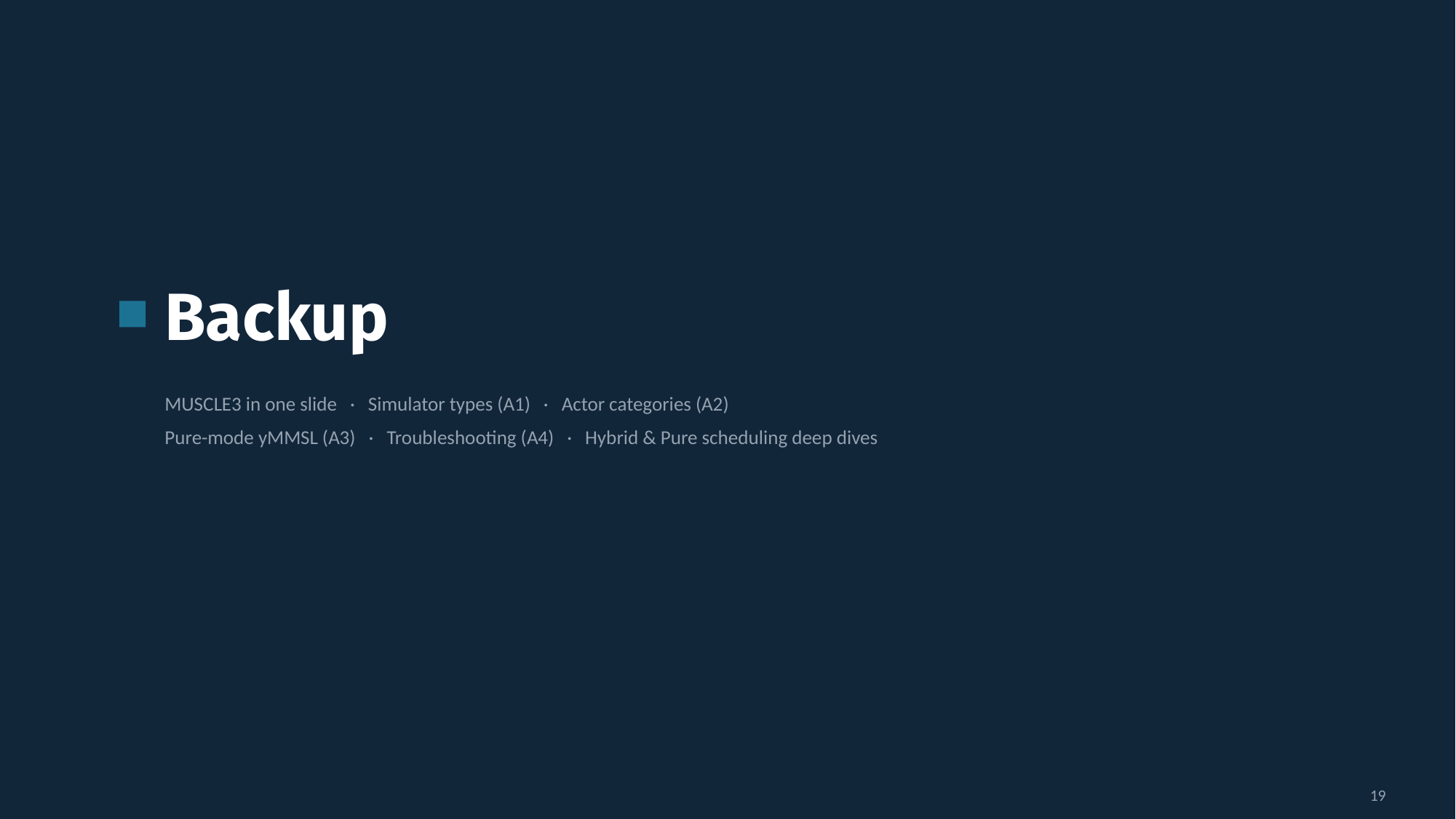

Backup

MUSCLE3 in one slide   ·   Simulator types (A1)   ·   Actor categories (A2)
Pure-mode yMMSL (A3)   ·   Troubleshooting (A4)   ·   Hybrid & Pure scheduling deep dives
19